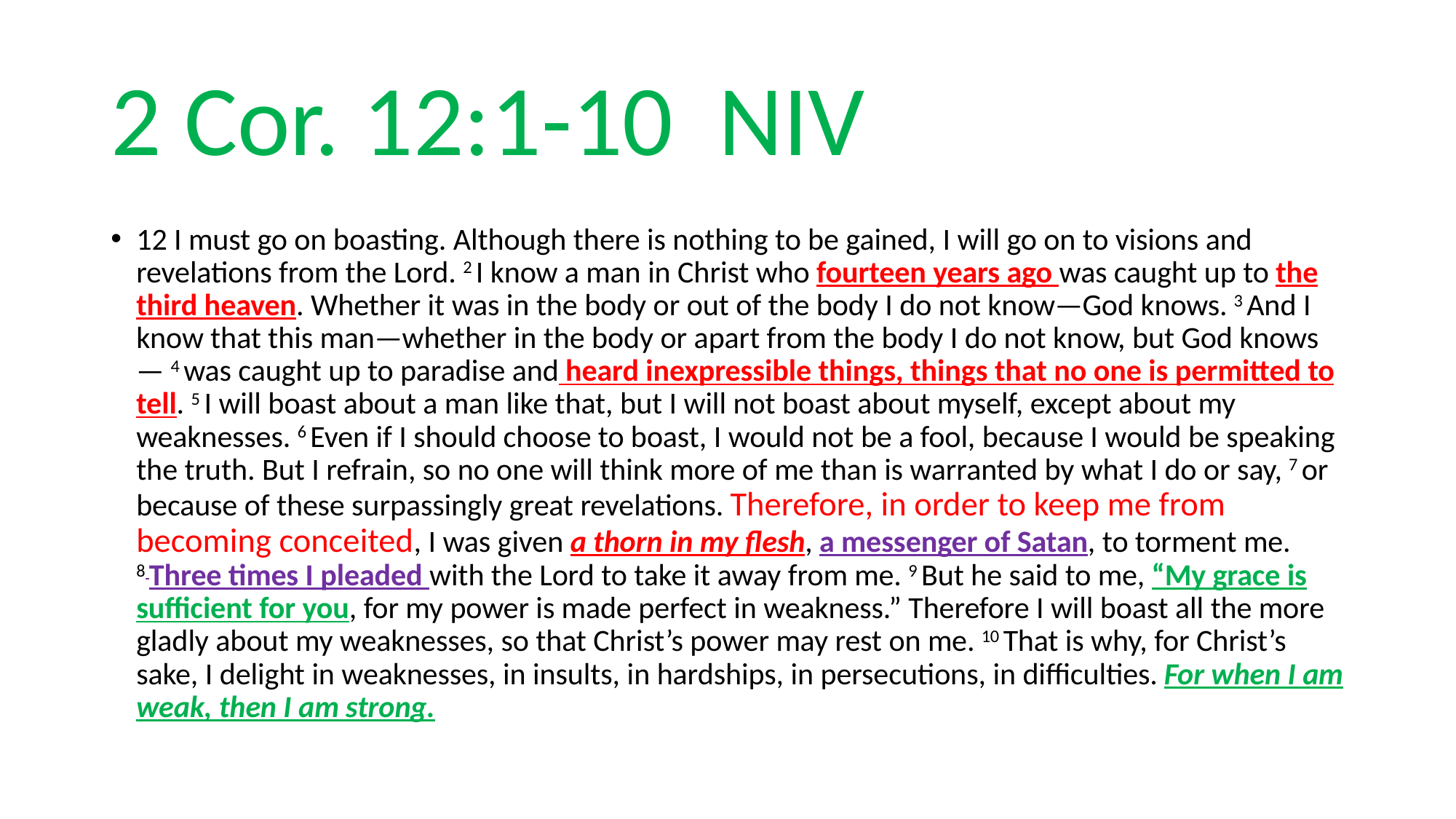

# 2 Cor. 12:1-10  NIV
12 I must go on boasting. Although there is nothing to be gained, I will go on to visions and revelations from the Lord. 2 I know a man in Christ who fourteen years ago was caught up to the third heaven. Whether it was in the body or out of the body I do not know—God knows. 3 And I know that this man—whether in the body or apart from the body I do not know, but God knows— 4 was caught up to paradise and heard inexpressible things, things that no one is permitted to tell. 5 I will boast about a man like that, but I will not boast about myself, except about my weaknesses. 6 Even if I should choose to boast, I would not be a fool, because I would be speaking the truth. But I refrain, so no one will think more of me than is warranted by what I do or say, 7 or because of these surpassingly great revelations. Therefore, in order to keep me from becoming conceited, I was given a thorn in my flesh, a messenger of Satan, to torment me. 8 Three times I pleaded with the Lord to take it away from me. 9 But he said to me, “My grace is sufficient for you, for my power is made perfect in weakness.” Therefore I will boast all the more gladly about my weaknesses, so that Christ’s power may rest on me. 10 That is why, for Christ’s sake, I delight in weaknesses, in insults, in hardships, in persecutions, in difficulties. For when I am weak, then I am strong.